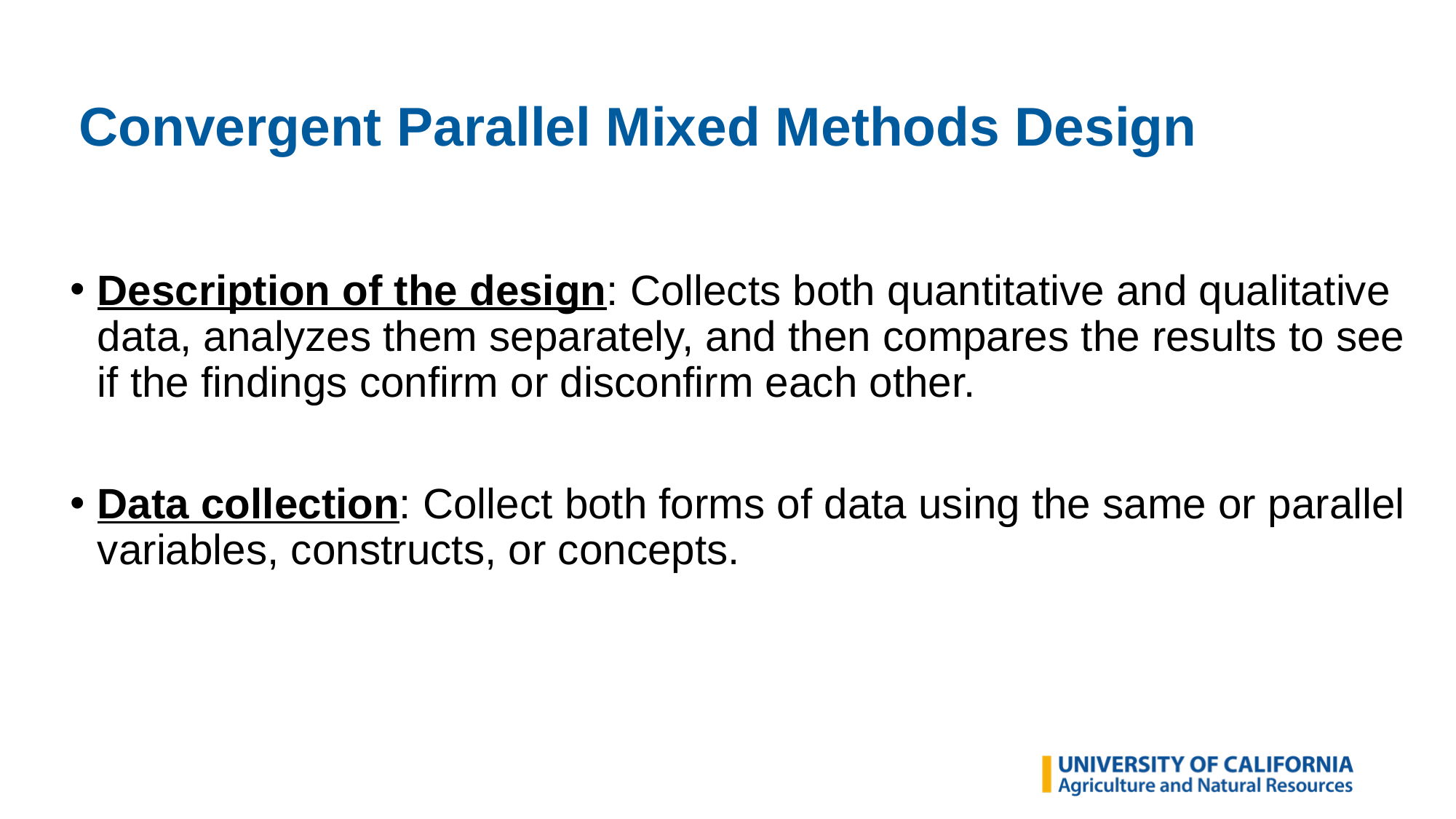

# Convergent Parallel Mixed Methods Design

Description of the design: Collects both quantitative and qualitative data, analyzes them separately, and then compares the results to see if the findings confirm or disconfirm each other.

Data collection: Collect both forms of data using the same or parallel variables, constructs, or concepts.